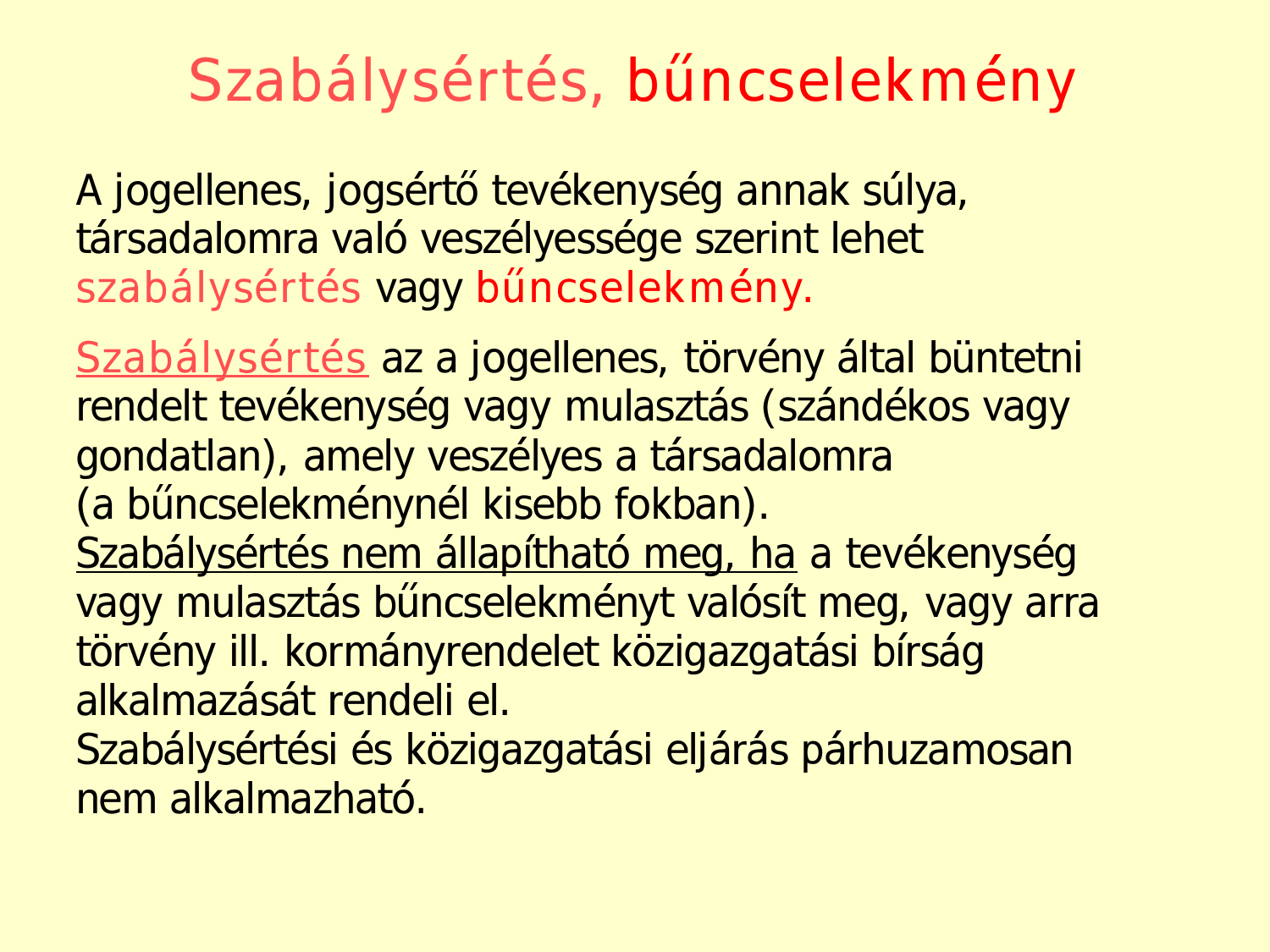

# Szabálysértés, bűncselekmény
A jogellenes, jogsértő tevékenység annak súlya,
társadalomra való veszélyessége szerint lehet
szabálysértés vagy bűncselekmény.

Szabálysértés az a jogellenes, törvény által büntetni
rendelt tevékenység vagy mulasztás (szándékos vagy
gondatlan), amely veszélyes a társadalomra
(a bűncselekménynél kisebb fokban).
Szabálysértés nem állapítható meg, ha a tevékenység
vagy mulasztás bűncselekményt valósít meg, vagy arra
törvény ill. kormányrendelet közigazgatási bírság
alkalmazását rendeli el.
Szabálysértési és közigazgatási eljárás párhuzamosan
nem alkalmazható.